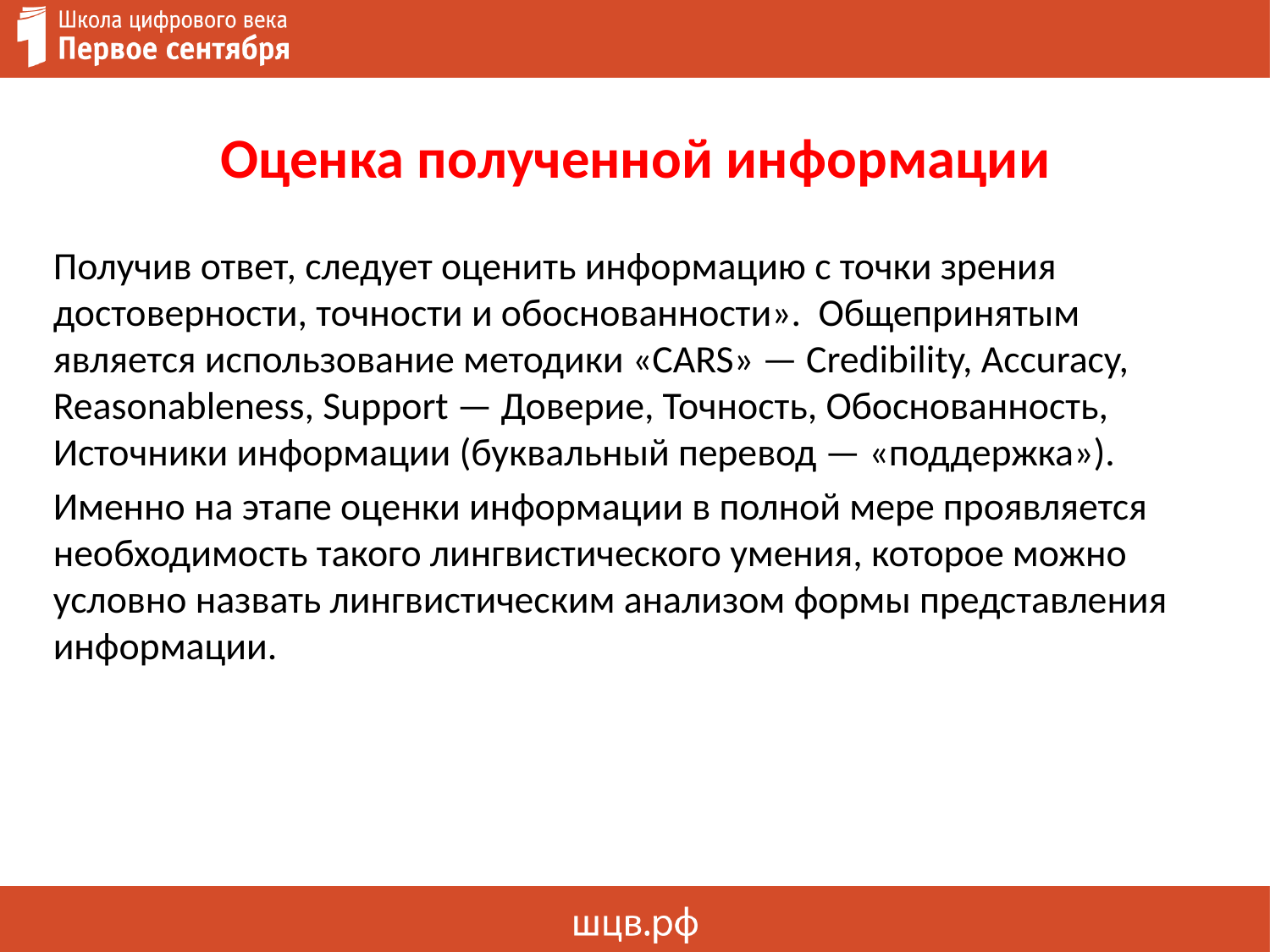

# Оценка полученной информации
Получив ответ, следует оценить информацию с точки зрения достоверности, точности и обоснованности».  Общепринятым является использование методики «CARS» — Credibility, Accuracy, Reasonableness, Support — Доверие, Точность, Обоснованность, Источники информации (буквальный перевод — «поддержка»).
Именно на этапе оценки информации в полной мере проявляется необходимость такого лингвистического умения, которое можно условно назвать лингвистическим анализом формы представления информации.